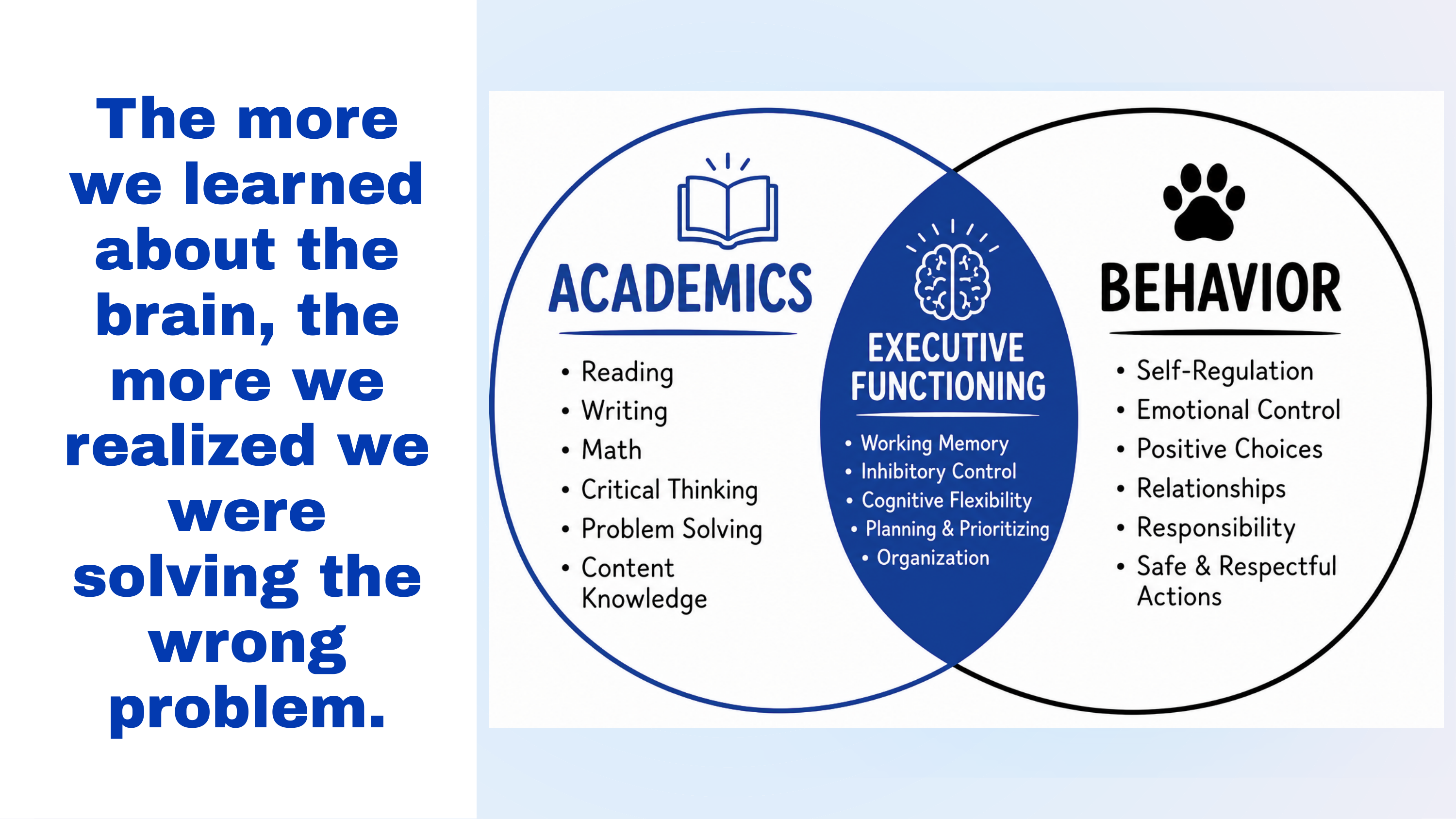

The more we learned about the brain, the more we realized we were solving the wrong problem.